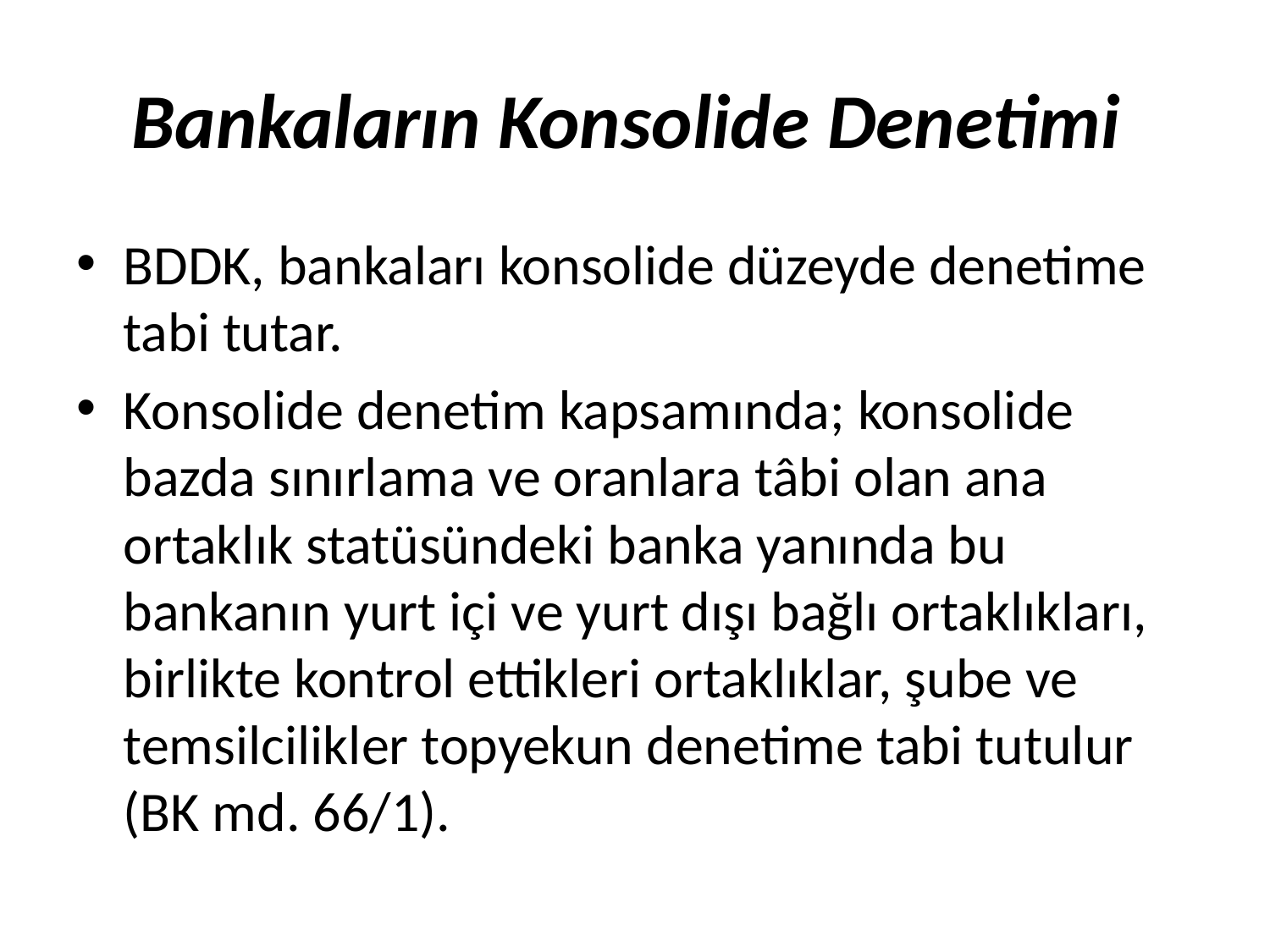

# Bankaların Konsolide Denetimi
BDDK, bankaları konsolide düzeyde denetime tabi tutar.
Konsolide denetim kapsamında; konsolide bazda sınırlama ve oranlara tâbi olan ana ortaklık statüsündeki banka yanında bu bankanın yurt içi ve yurt dışı bağlı ortaklıkları, birlikte kontrol ettikleri ortaklıklar, şube ve temsilcilikler topyekun denetime tabi tutulur (BK md. 66/1).